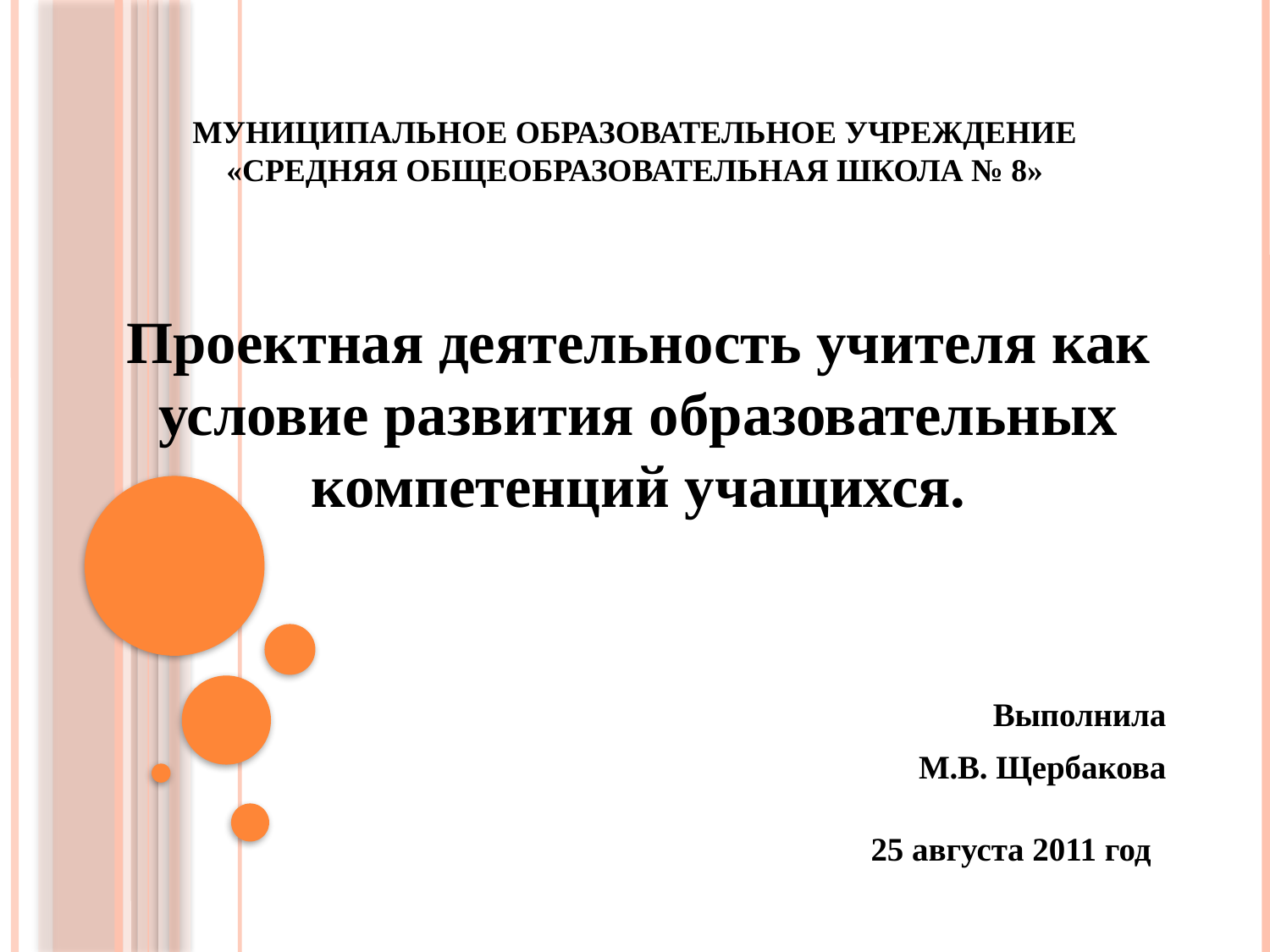

# Муниципальное образовательное учреждение «Средняя общеобразовательная школа № 8»
Проектная деятельность учителя как условие развития образовательных компетенций учащихся.

Выполнила
М.В. Щербакова
25 августа 2011 год